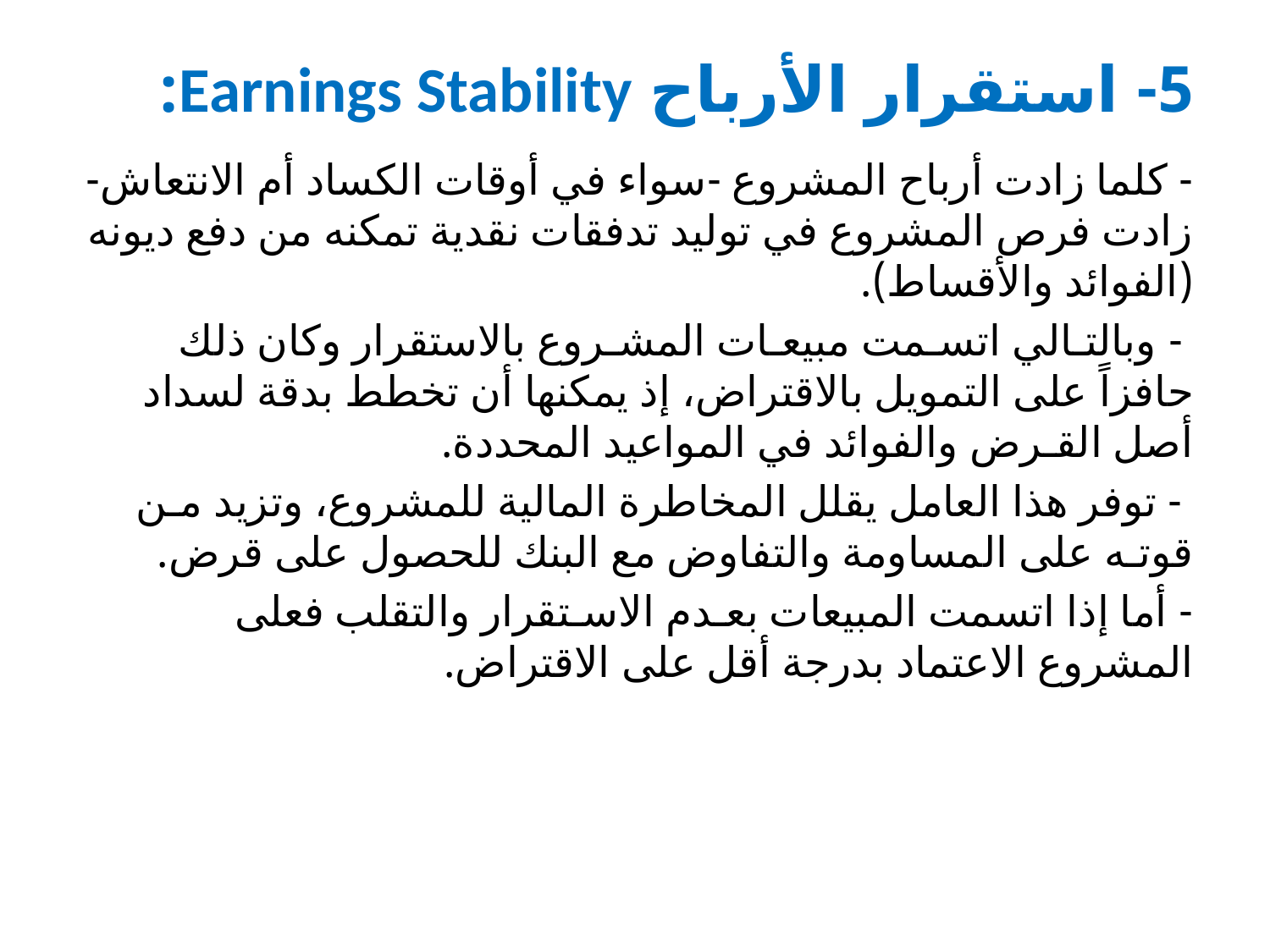

# 5- استقرار الأرباح Earnings Stability:
- كلما زادت أرباح المشروع -سواء في أوقات الكساد أم الانتعاش- زادت فرص المشروع في توليد تدفقات نقدية تمكنه من دفع ديونه (الفوائد والأقساط).
 - وبالتـالي اتسـمت مبيعـات المشـروع بالاستقرار وكان ذلك حافزاً على التمويل بالاقتراض، إذ يمكنها أن تخطط بدقة لسداد أصل القـرض والفوائد في المواعيد المحددة.
 - توفر هذا العامل يقلل المخاطرة المالية للمشروع، وتزيد مـن قوتـه على المساومة والتفاوض مع البنك للحصول على قرض.
- أما إذا اتسمت المبيعات بعـدم الاسـتقرار والتقلب فعلى المشروع الاعتماد بدرجة أقل على الاقتراض.